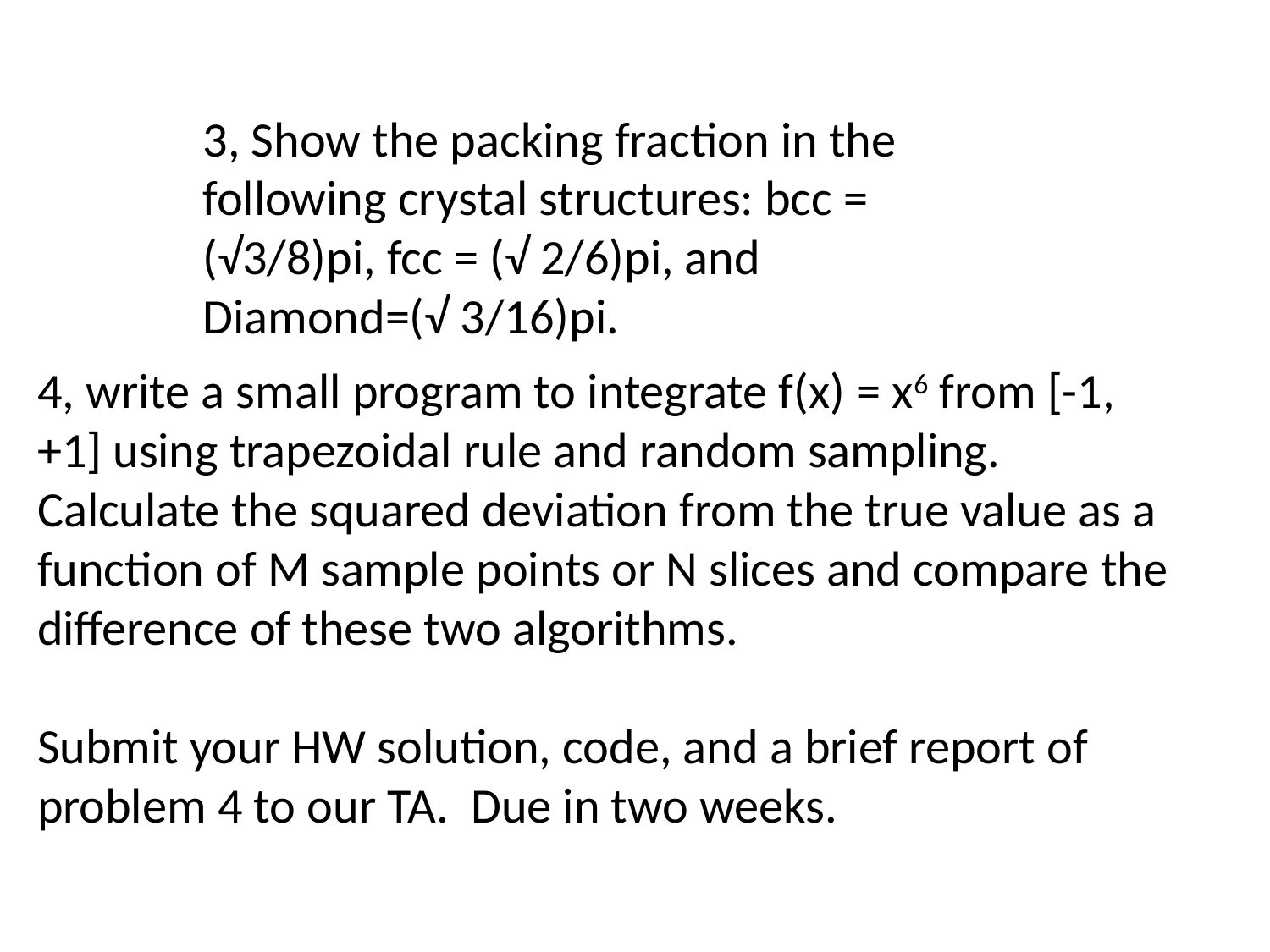

3, Show the packing fraction in the following crystal structures: bcc = (√3/8)pi, fcc = (√ 2/6)pi, and Diamond=(√ 3/16)pi.
4, write a small program to integrate f(x) = x6 from [-1, +1] using trapezoidal rule and random sampling. Calculate the squared deviation from the true value as a function of M sample points or N slices and compare the difference of these two algorithms.

Submit your HW solution, code, and a brief report of problem 4 to our TA.  Due in two weeks.